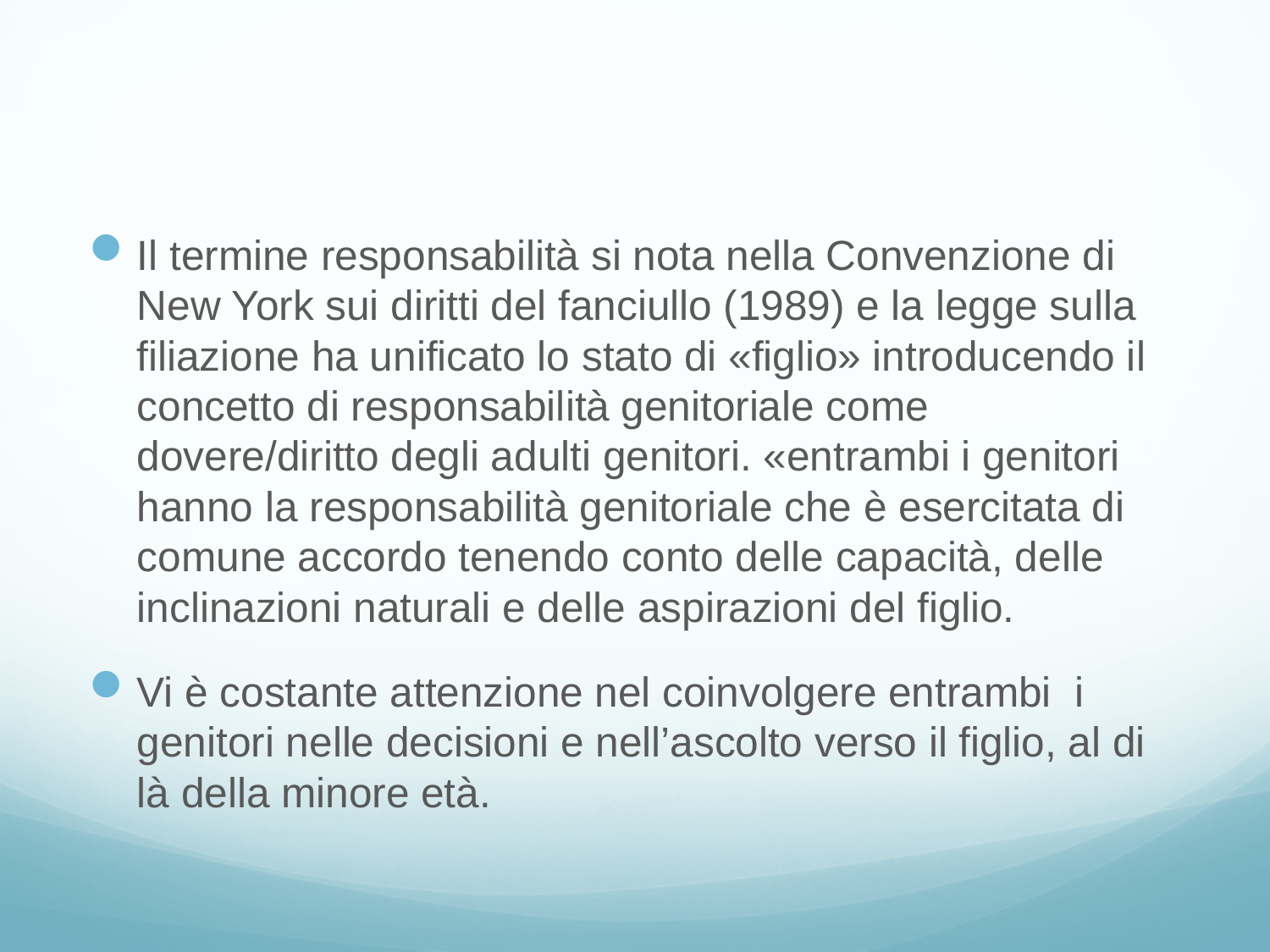

#
Il termine responsabilità si nota nella Convenzione di New York sui diritti del fanciullo (1989) e la legge sulla filiazione ha unificato lo stato di «figlio» introducendo il concetto di responsabilità genitoriale come dovere/diritto degli adulti genitori. «entrambi i genitori hanno la responsabilità genitoriale che è esercitata di comune accordo tenendo conto delle capacità, delle inclinazioni naturali e delle aspirazioni del figlio.
Vi è costante attenzione nel coinvolgere entrambi  i genitori nelle decisioni e nell’ascolto verso il figlio, al di là della minore età.